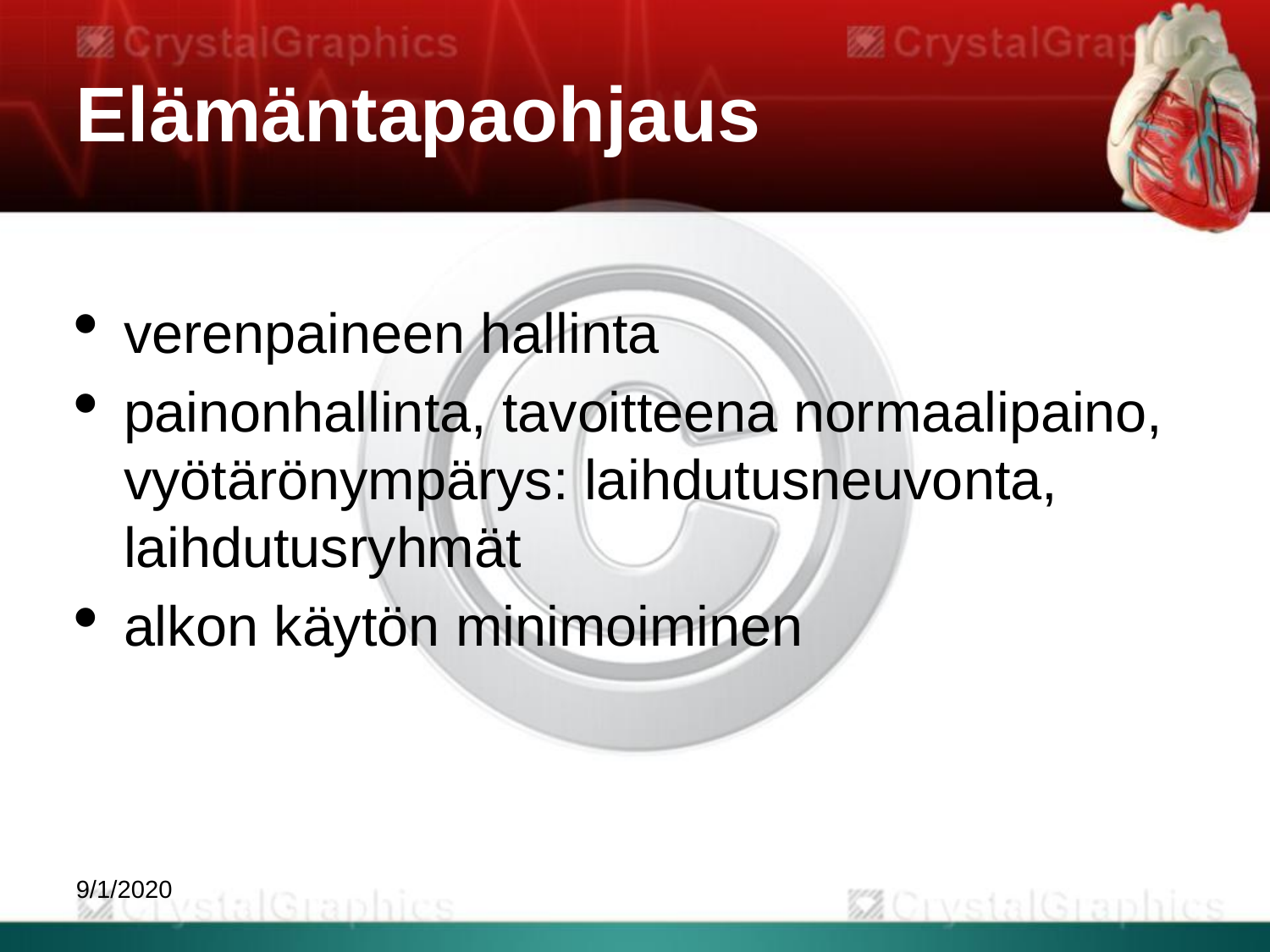

Elämäntapaohjaus

verenpaineen hallinta
painonhallinta, tavoitteena normaalipaino, vyötärönympärys: laihdutusneuvonta, laihdutusryhmät
alkon käytön minimoiminen
9/1/2020